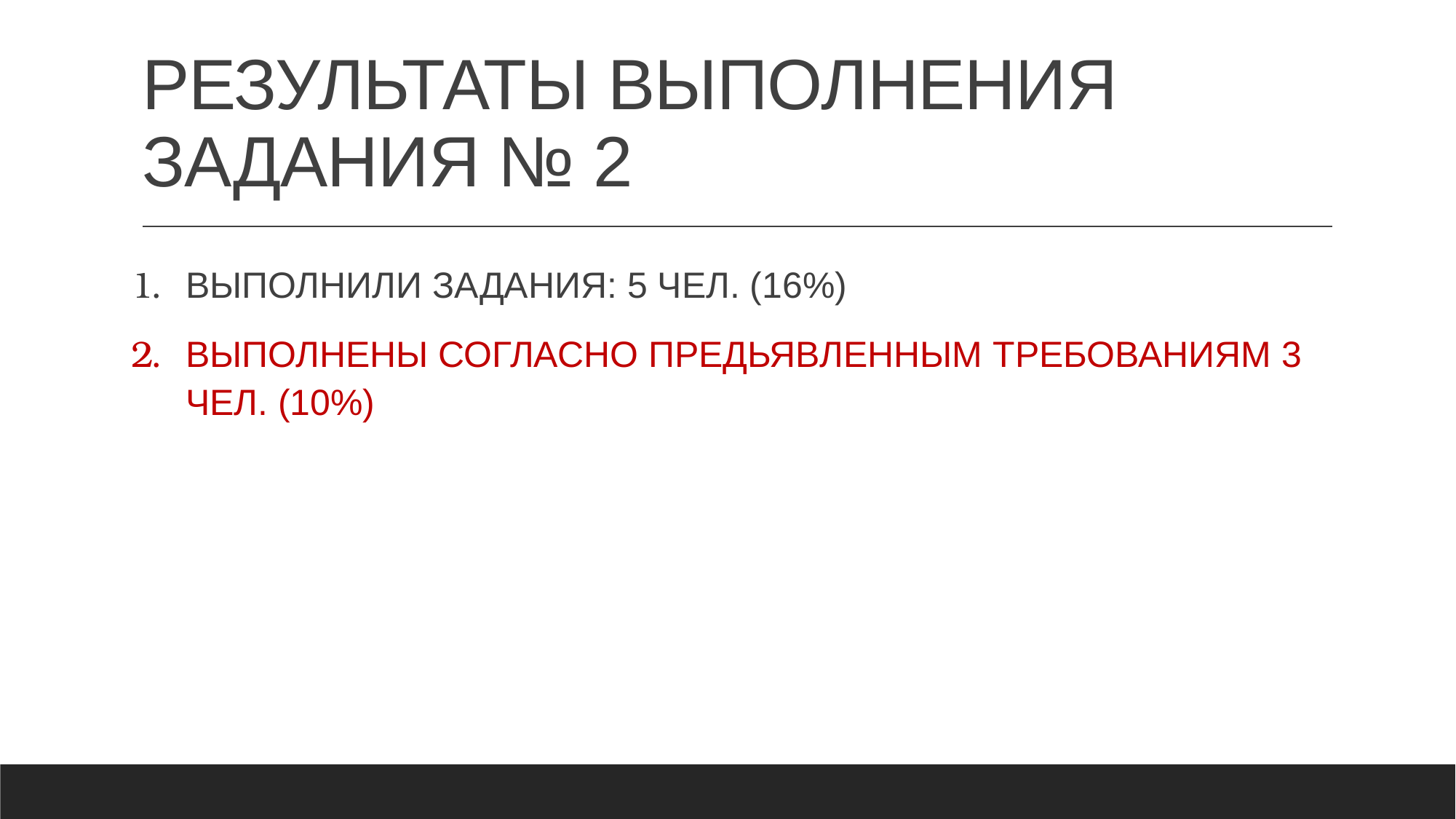

# РЕЗУЛЬТАТЫ ВЫПОЛНЕНИЯ ЗАДАНИЯ № 2
ВЫПОЛНИЛИ ЗАДАНИЯ: 5 ЧЕЛ. (16%)
ВЫПОЛНЕНЫ СОГЛАСНО ПРЕДЬЯВЛЕННЫМ ТРЕБОВАНИЯМ 3 ЧЕЛ. (10%)